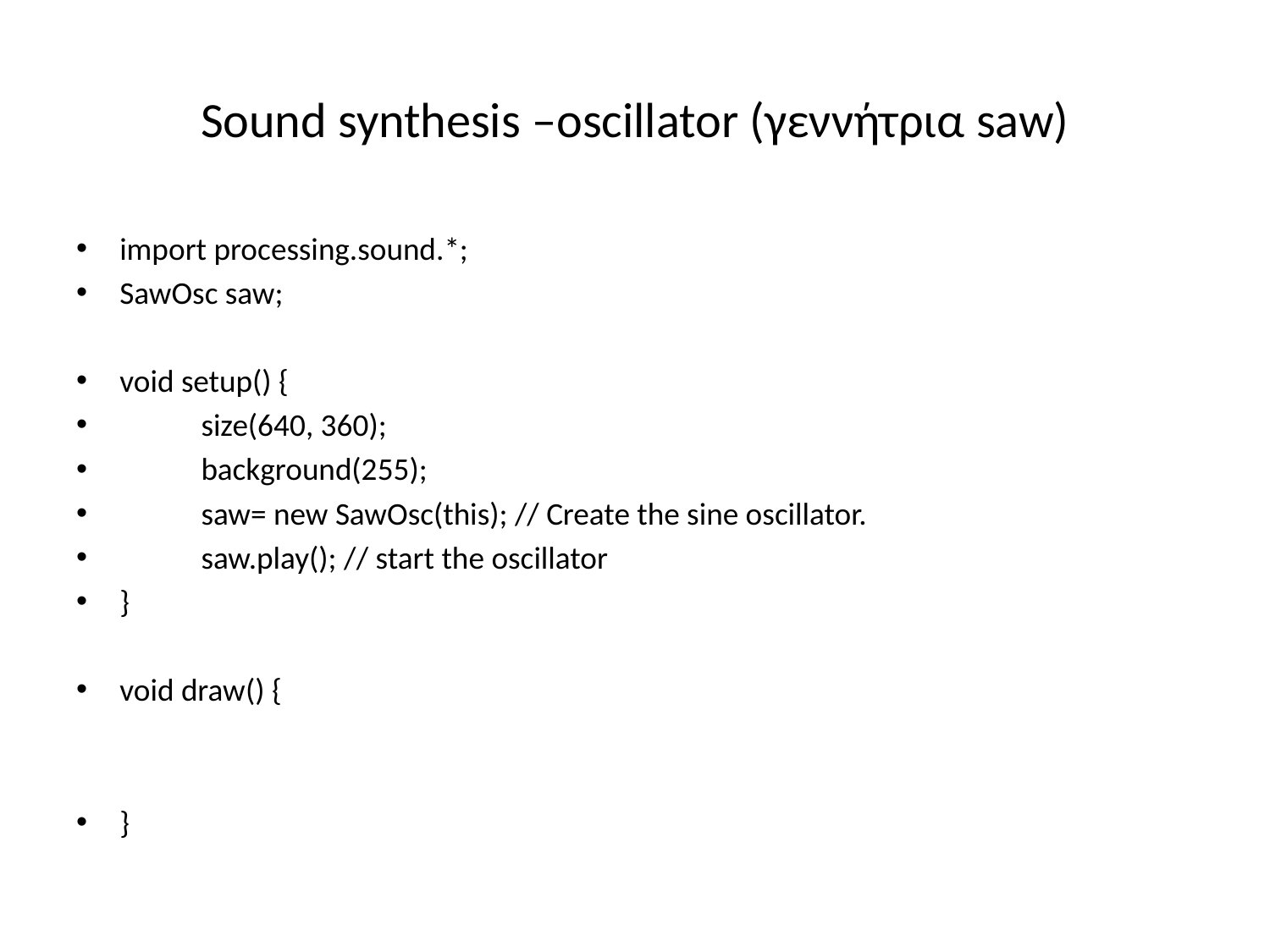

# Sound synthesis –oscillator (γεννήτρια saw)
import processing.sound.*;
SawOsc saw;

void setup() {
		size(640, 360);
		background(255);
		saw= new SawOsc(this); // Create the sine oscillator.
		saw.play(); // start the oscillator
}

void draw() {

}